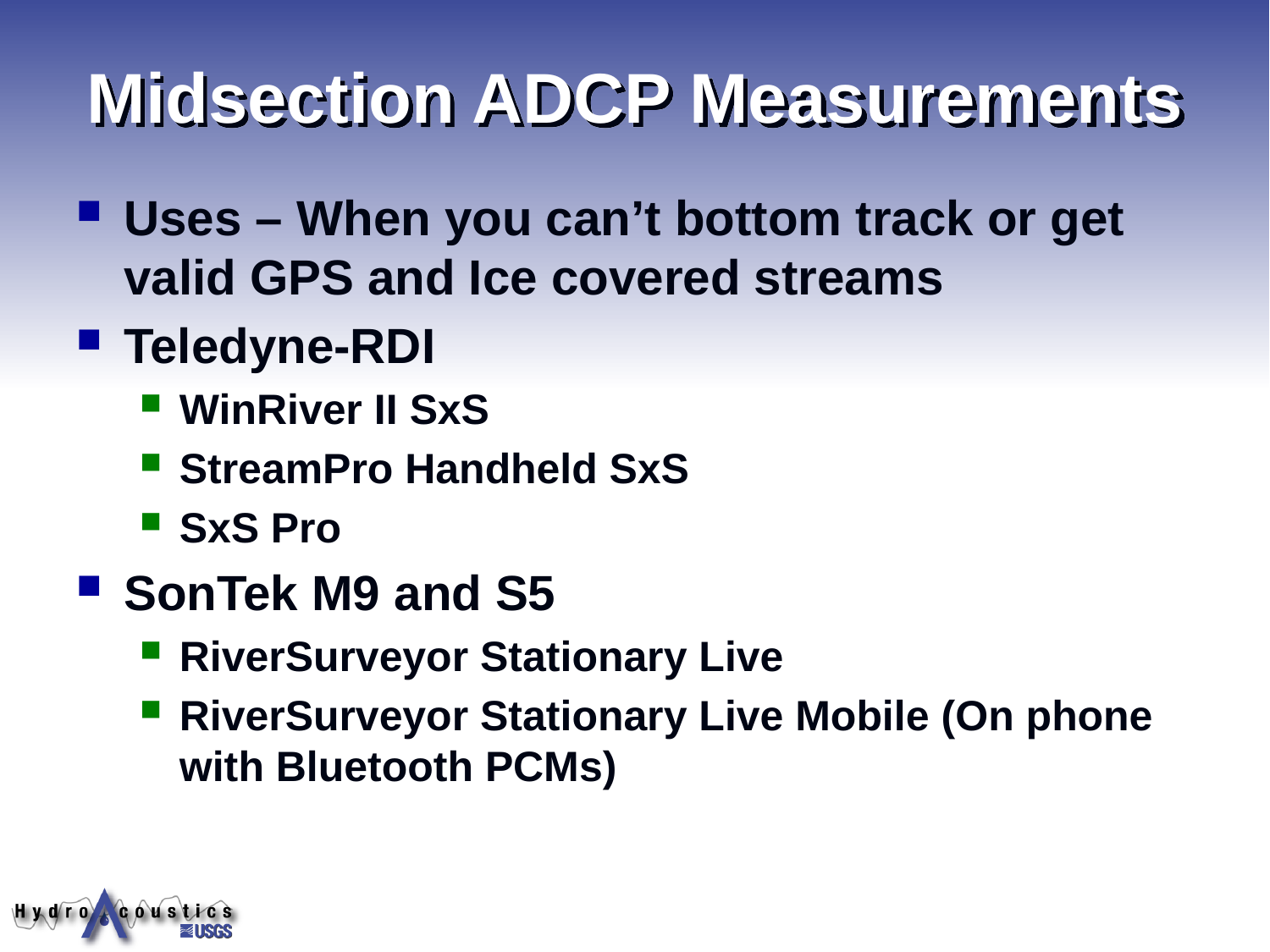

# Midsection ADCP Measurements
Uses – When you can’t bottom track or get valid GPS and Ice covered streams
Teledyne-RDI
WinRiver II SxS
StreamPro Handheld SxS
SxS Pro
SonTek M9 and S5
RiverSurveyor Stationary Live
RiverSurveyor Stationary Live Mobile (On phone with Bluetooth PCMs)